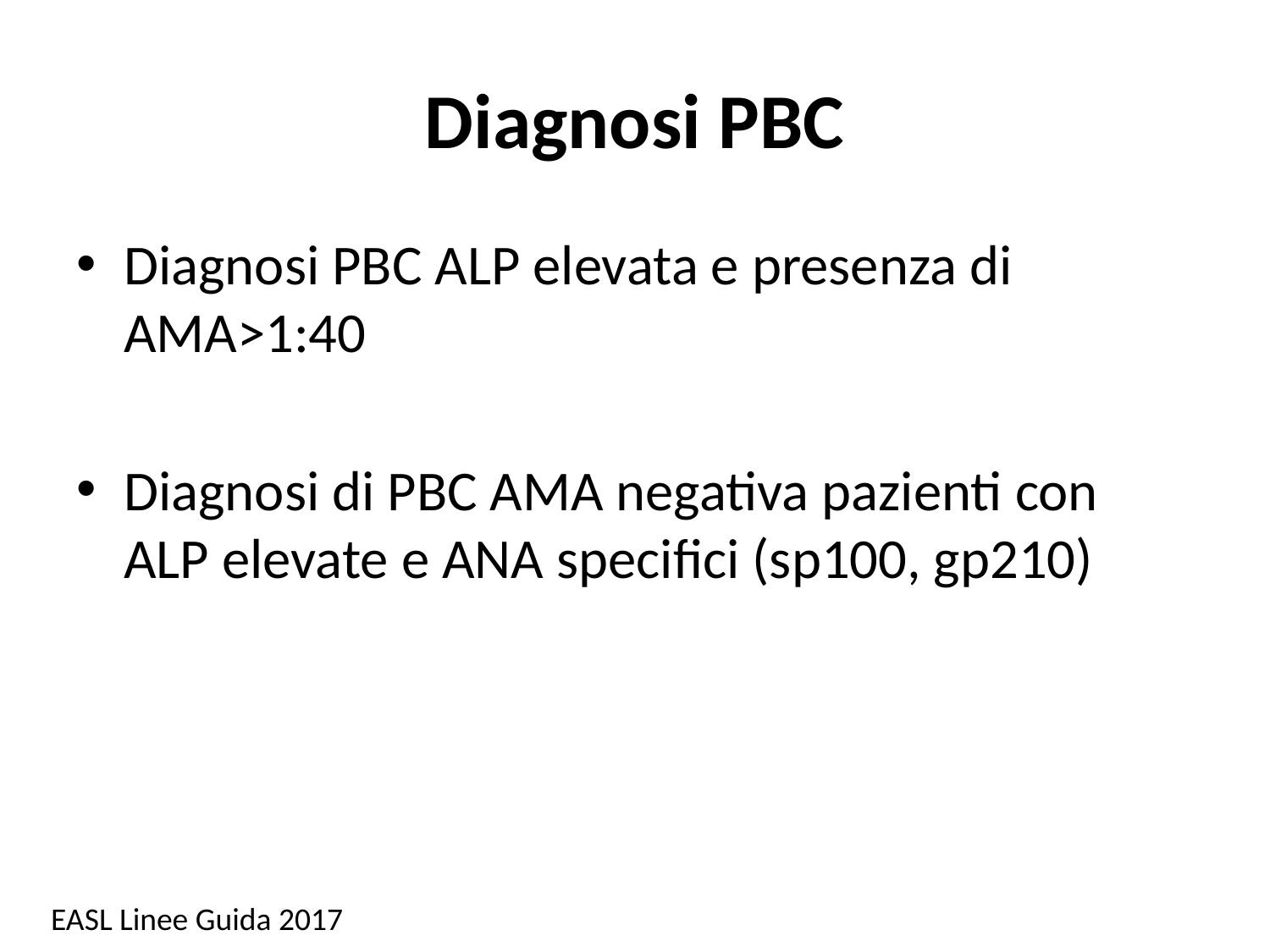

# Diagnosi PBC
Diagnosi PBC ALP elevata e presenza di AMA>1:40

Diagnosi di PBC AMA negativa pazienti con ALP elevate e ANA specifici (sp100, gp210)
EASL Linee Guida 2017